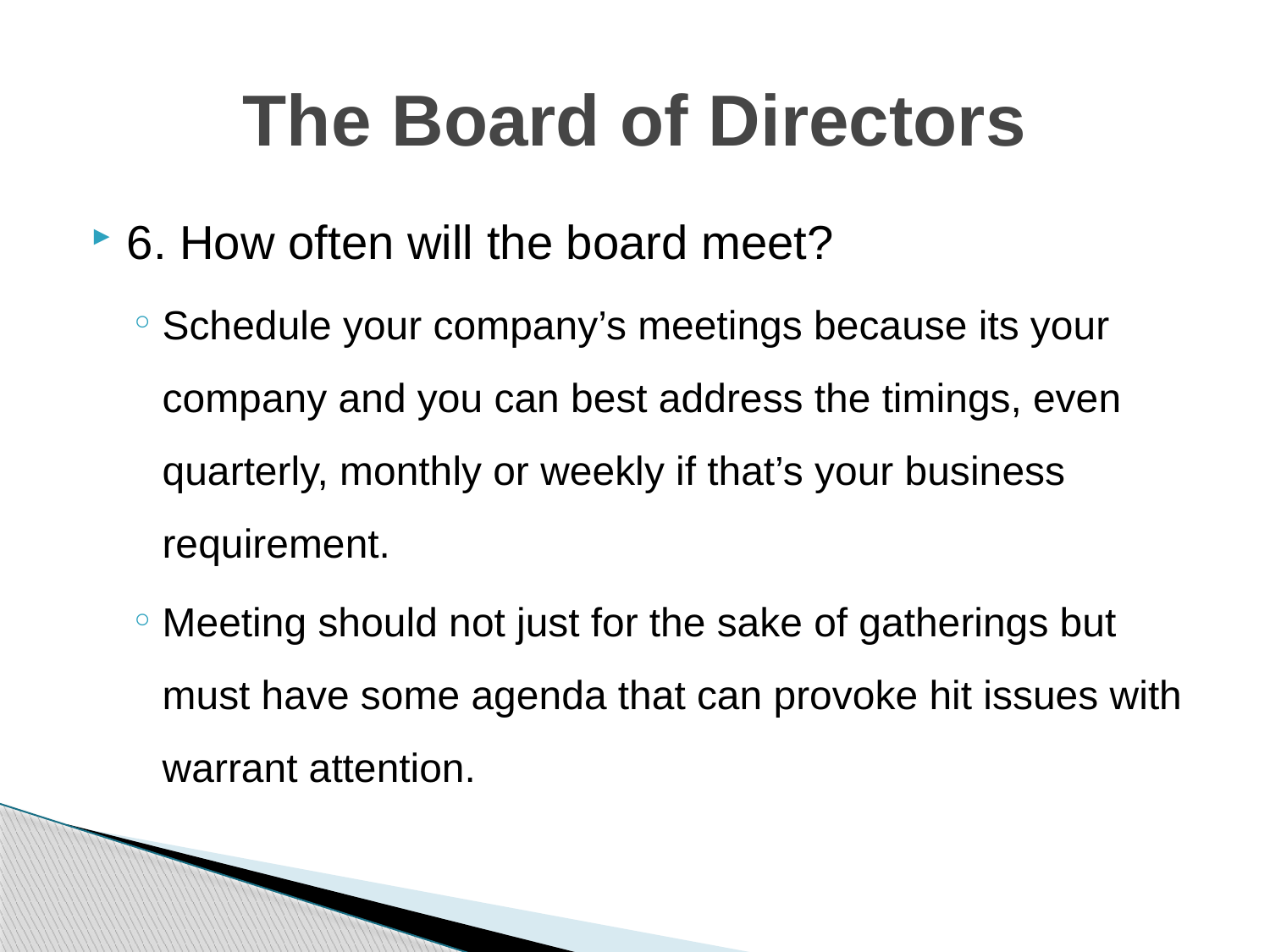

# The Board of Directors
6. How often will the board meet?
Schedule your company’s meetings because its your company and you can best address the timings, even quarterly, monthly or weekly if that’s your business requirement.
Meeting should not just for the sake of gatherings but must have some agenda that can provoke hit issues with warrant attention.